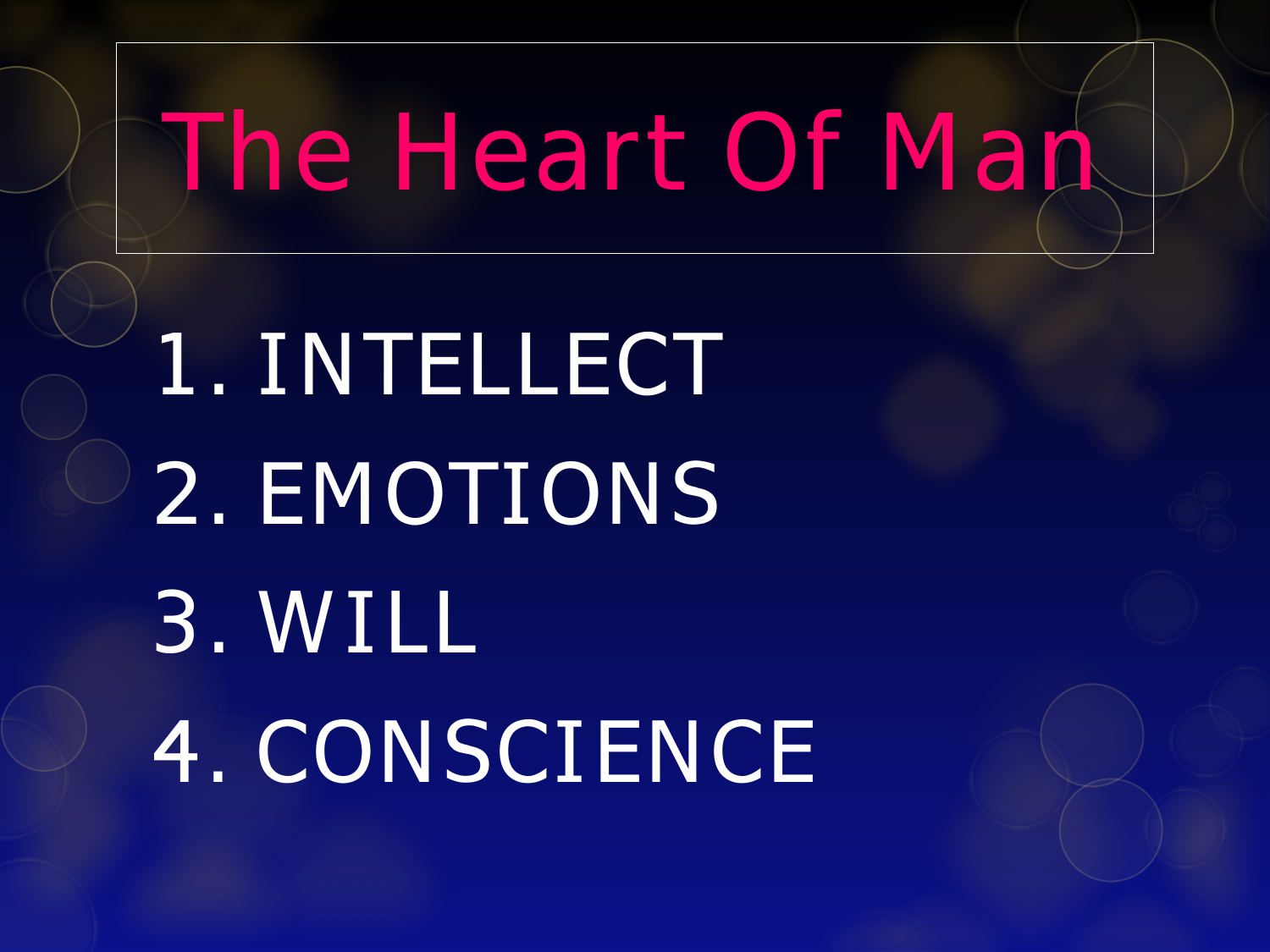

# The Heart Of Man
1. INTELLECT
2. EMOTIONS
3. WILL
4. CONSCIENCE